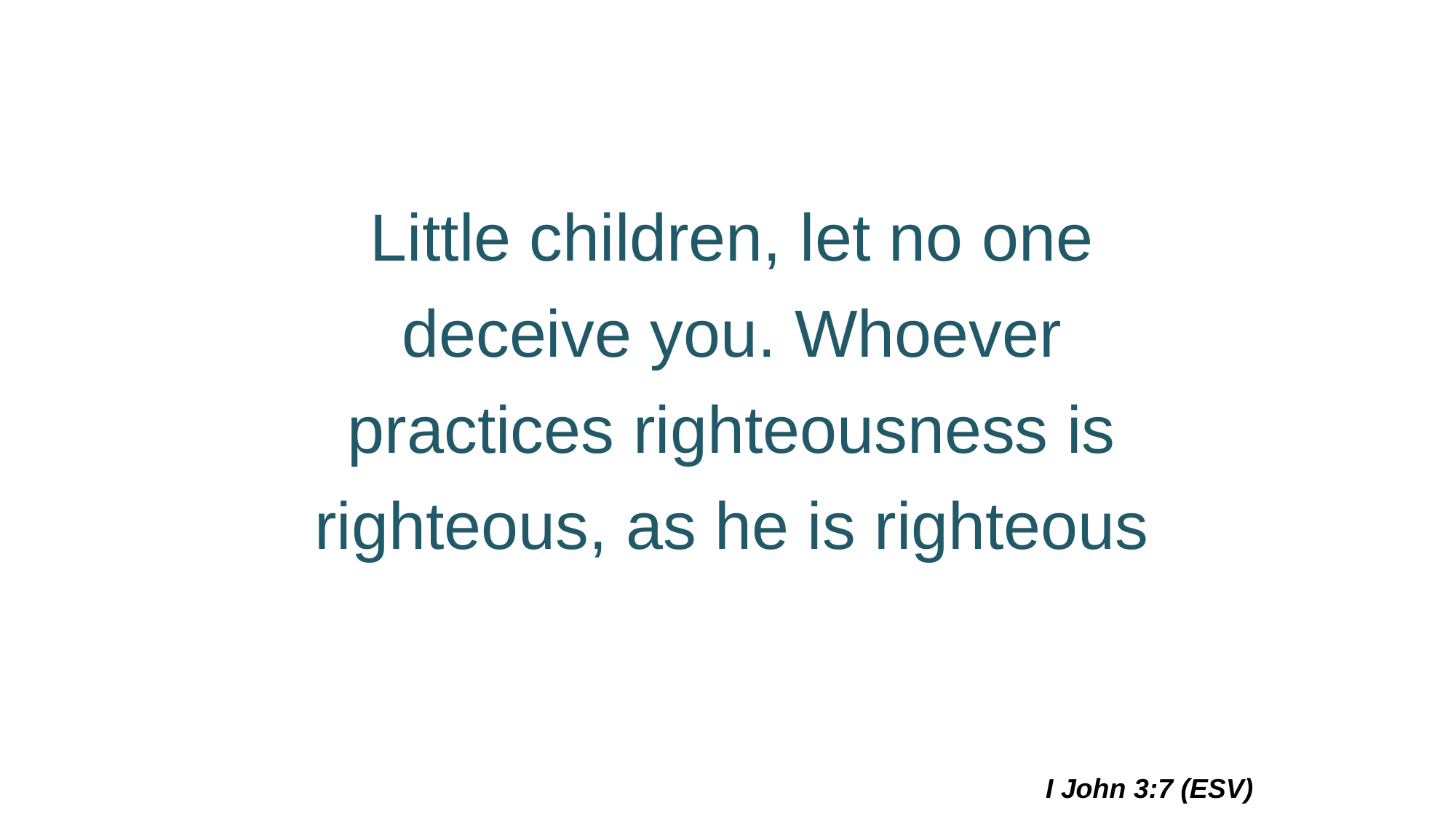

# Little children, let no one deceive you. Whoever practices righteousness is righteous, as he is righteous
I John 3:7 (ESV)